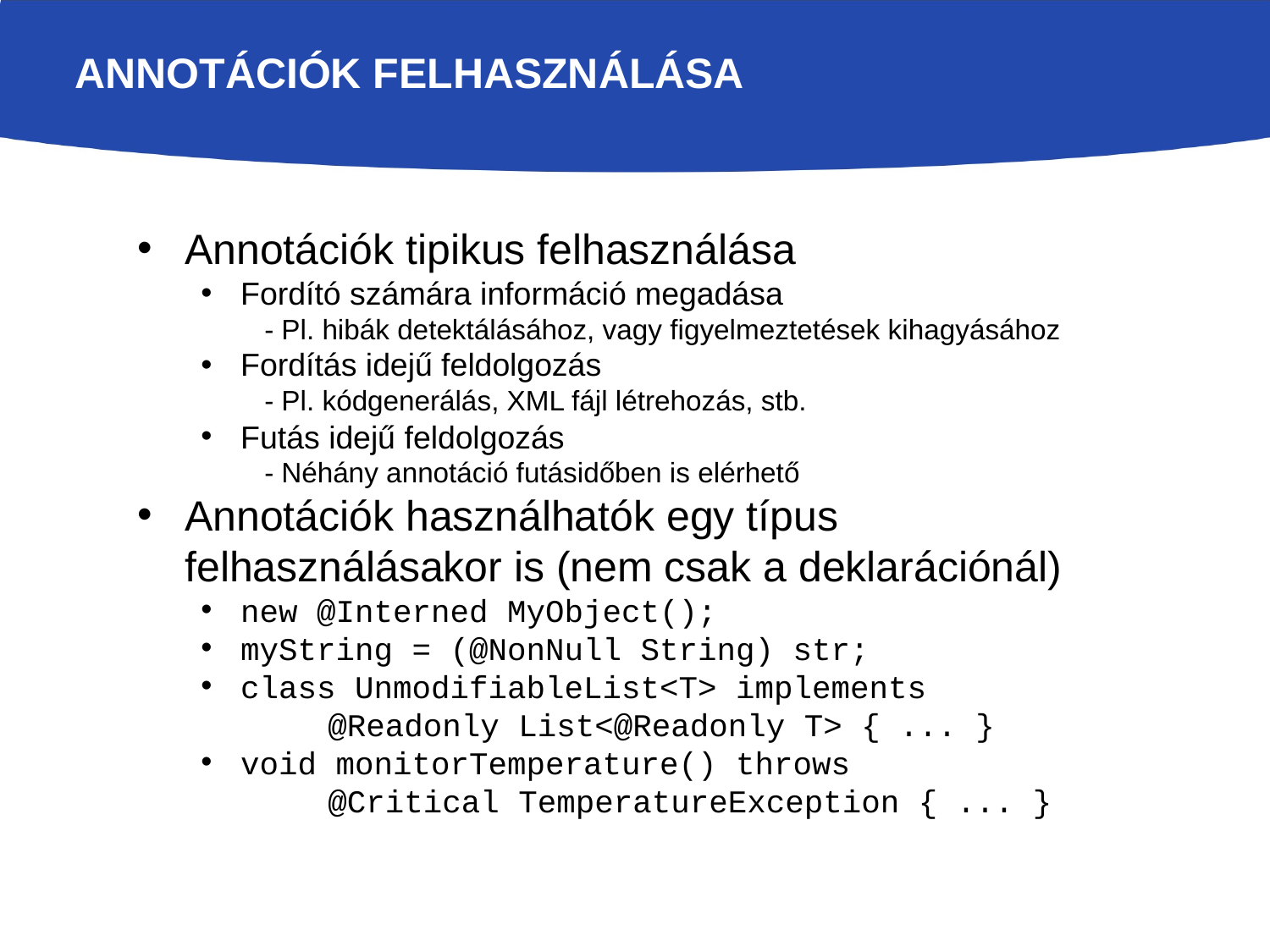

# Annotációk felhasználása
Annotációk tipikus felhasználása
Fordító számára információ megadása
- Pl. hibák detektálásához, vagy figyelmeztetések kihagyásához
Fordítás idejű feldolgozás
- Pl. kódgenerálás, XML fájl létrehozás, stb.
Futás idejű feldolgozás
- Néhány annotáció futásidőben is elérhető
Annotációk használhatók egy típus felhasználásakor is (nem csak a deklarációnál)
new @Interned MyObject();
myString = (@NonNull String) str;
class UnmodifiableList<T> implements
	@Readonly List<@Readonly T> { ... }
void monitorTemperature() throws
	@Critical TemperatureException { ... }